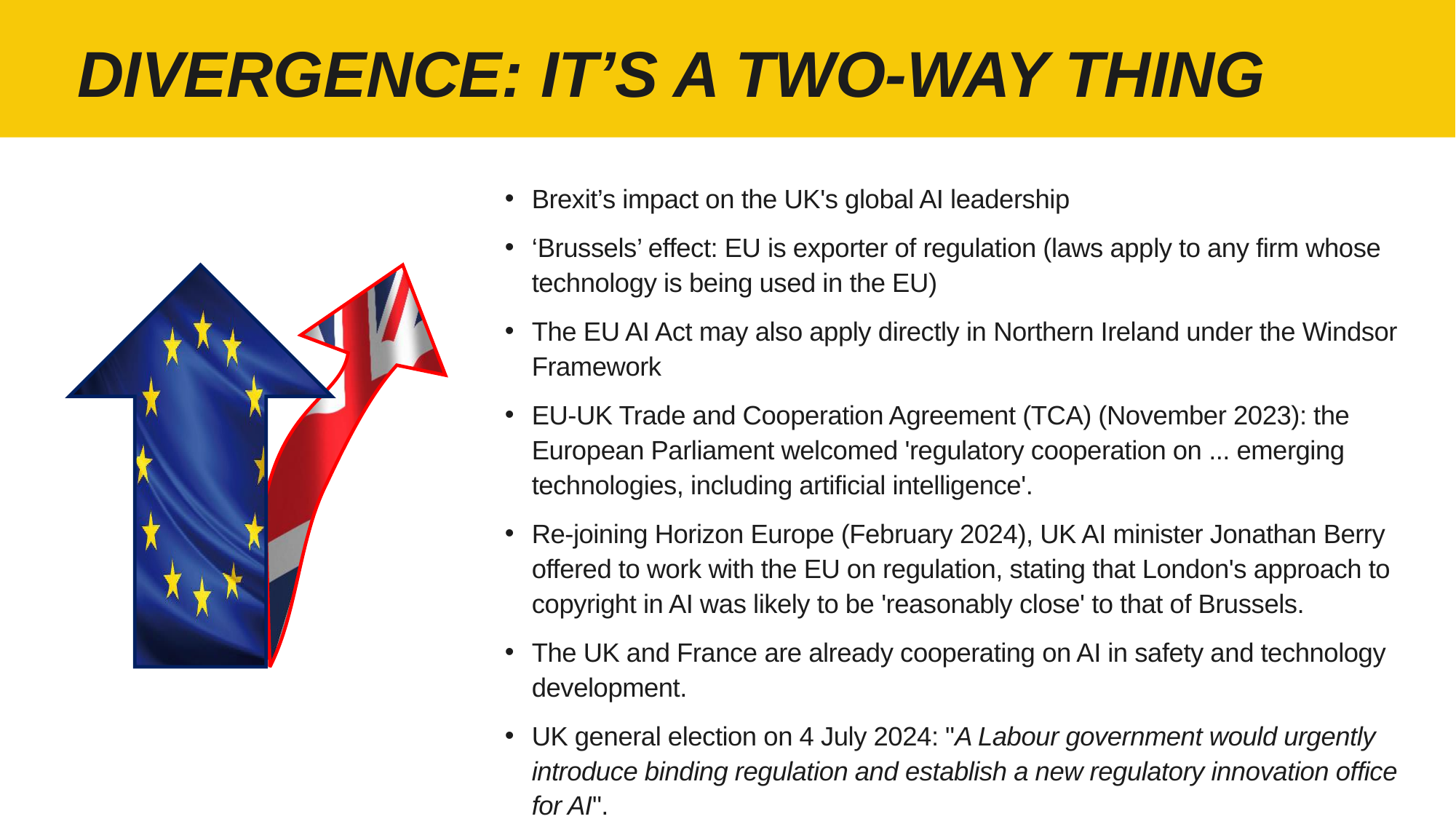

# DIVERGENCE: IT’S A TWO-WAY THING
Brexit’s impact on the UK's global AI leadership
‘Brussels’ effect: EU is exporter of regulation (laws apply to any firm whose technology is being used in the EU)
The EU AI Act may also apply directly in Northern Ireland under the Windsor Framework
EU-UK Trade and Cooperation Agreement (TCA) (November 2023): the European Parliament welcomed 'regulatory cooperation on ... emerging technologies, including artificial intelligence'.
Re-joining Horizon Europe (February 2024), UK AI minister Jonathan Berry offered to work with the EU on regulation, stating that London's approach to copyright in AI was likely to be 'reasonably close' to that of Brussels.
The UK and France are already cooperating on AI in safety and technology development.
UK general election on 4 July 2024: "A Labour government would urgently introduce binding regulation and establish a new regulatory innovation office for AI".